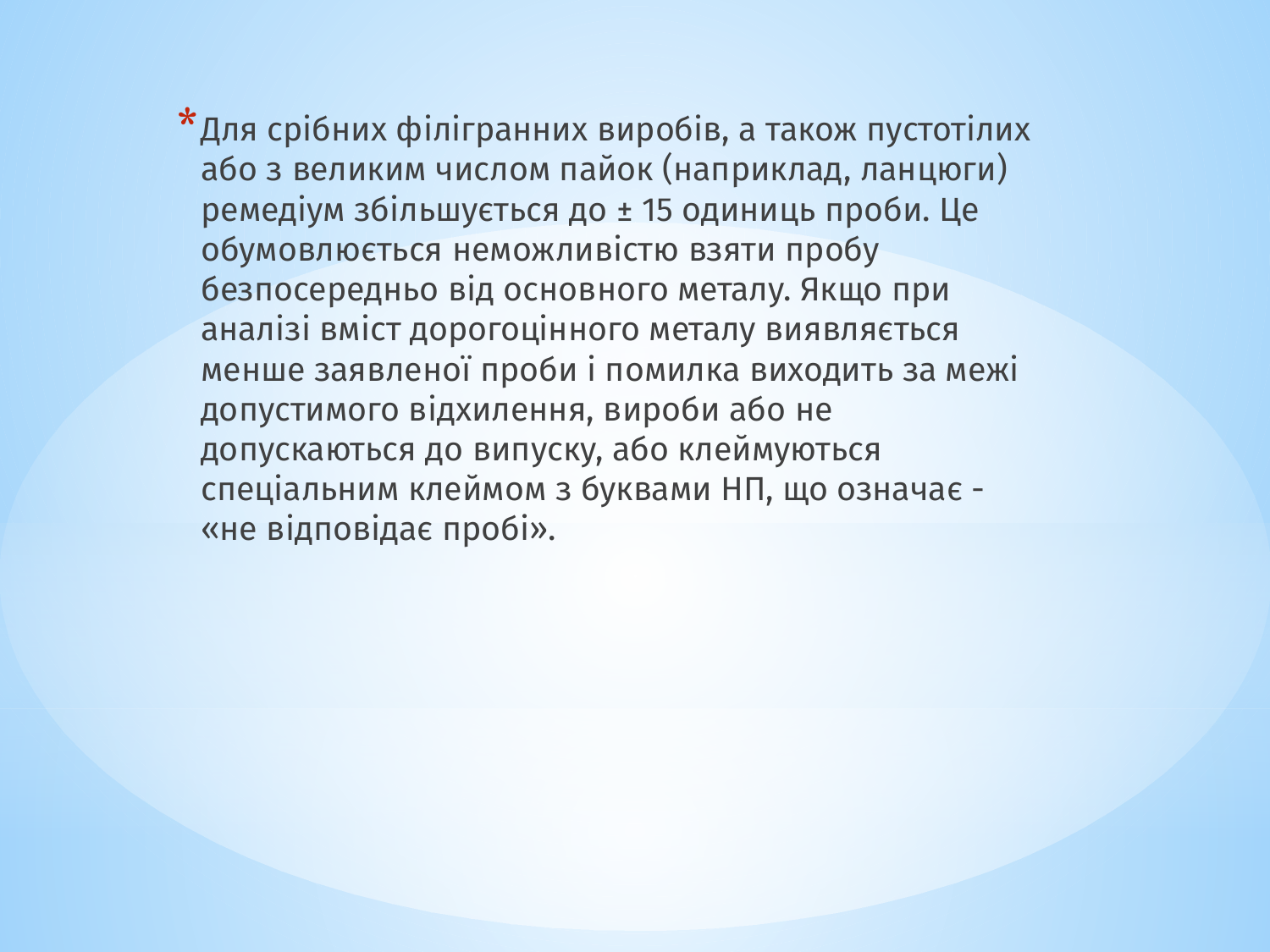

Для срібних філігранних виробів, а також пустотілих або з великим числом пайок (наприклад, ланцюги) ремедіум збільшується до ± 15 одиниць проби. Це обумовлюється неможливістю взяти пробу безпосередньо від основного металу. Якщо при аналізі вміст дорогоцінного металу виявляється менше заявленої проби і помилка виходить за межі допустимого відхилення, вироби або не допускаються до випуску, або клеймуються спеціальним клеймом з буквами НП, що означає - «не відповідає пробі».
#